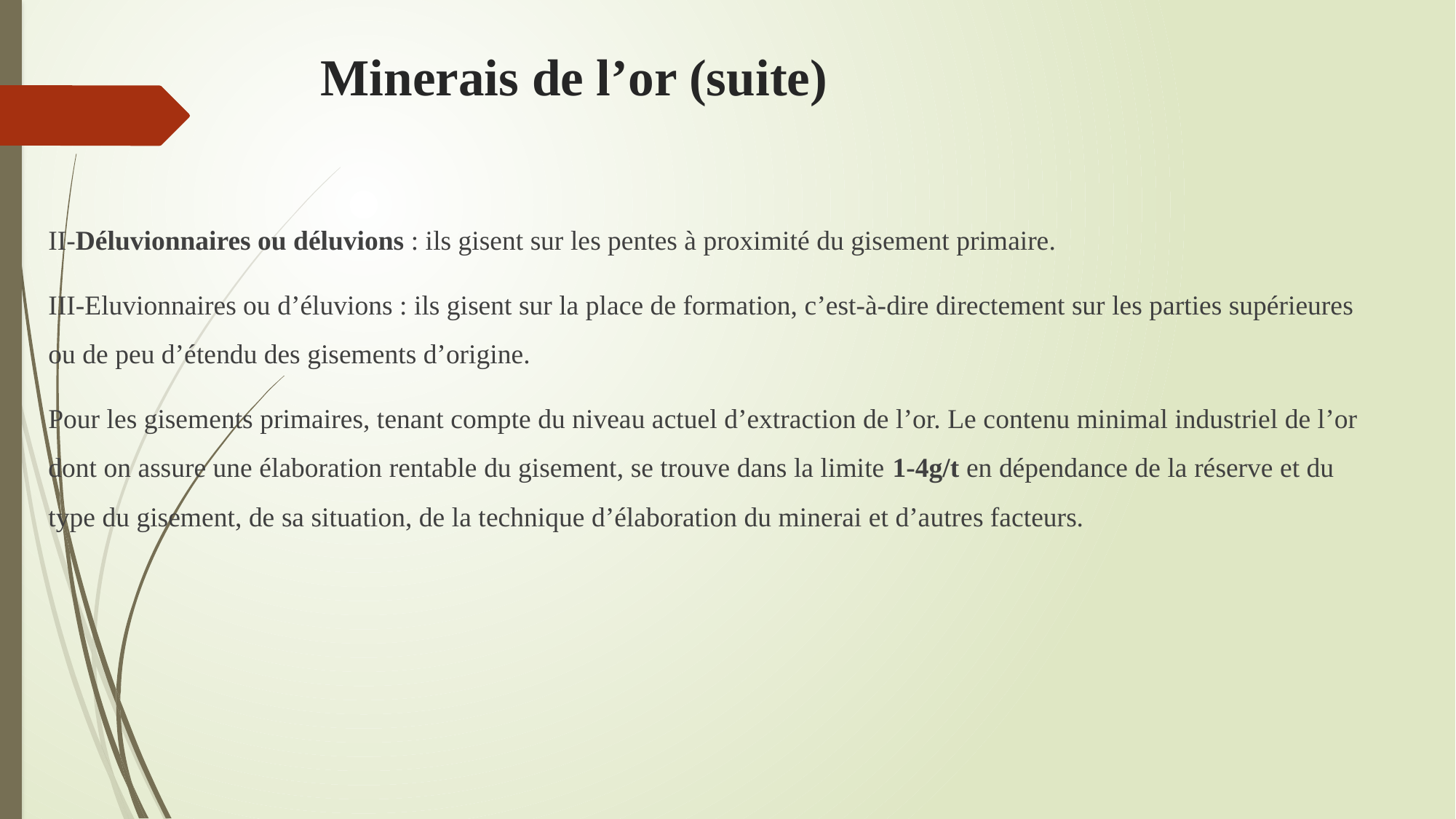

# Minerais de l’or (suite)
II-Déluvionnaires ou déluvions : ils gisent sur les pentes à proximité du gisement primaire.
III-Eluvionnaires ou d’éluvions : ils gisent sur la place de formation, c’est-à-dire directement sur les parties supérieures ou de peu d’étendu des gisements d’origine.
Pour les gisements primaires, tenant compte du niveau actuel d’extraction de l’or. Le contenu minimal industriel de l’or dont on assure une élaboration rentable du gisement, se trouve dans la limite 1-4g/t en dépendance de la réserve et du type du gisement, de sa situation, de la technique d’élaboration du minerai et d’autres facteurs.